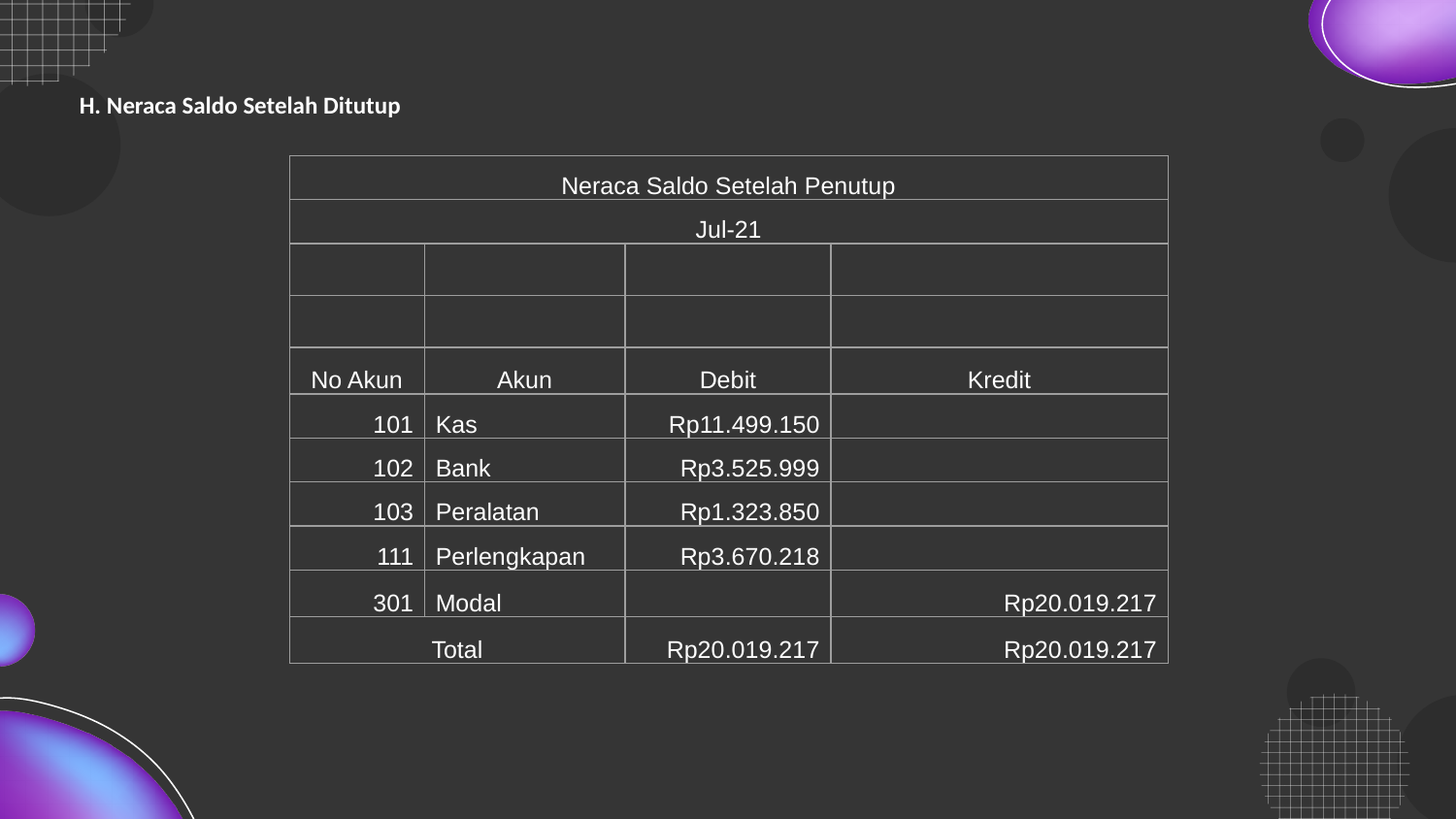

H. Neraca Saldo Setelah Ditutup
| Neraca Saldo Setelah Penutup |  |  |  |
| --- | --- | --- | --- |
| Jul-21 |  |  |  |
|  |  |  |  |
|  |  |  |  |
| No Akun | Akun | Debit | Kredit |
| 101 | Kas | Rp11.499.150 |  |
| 102 | Bank | Rp3.525.999 |  |
| 103 | Peralatan | Rp1.323.850 |  |
| 111 | Perlengkapan | Rp3.670.218 |  |
| 301 | Modal |  | Rp20.019.217 |
| Total |  | Rp20.019.217 | Rp20.019.217 |